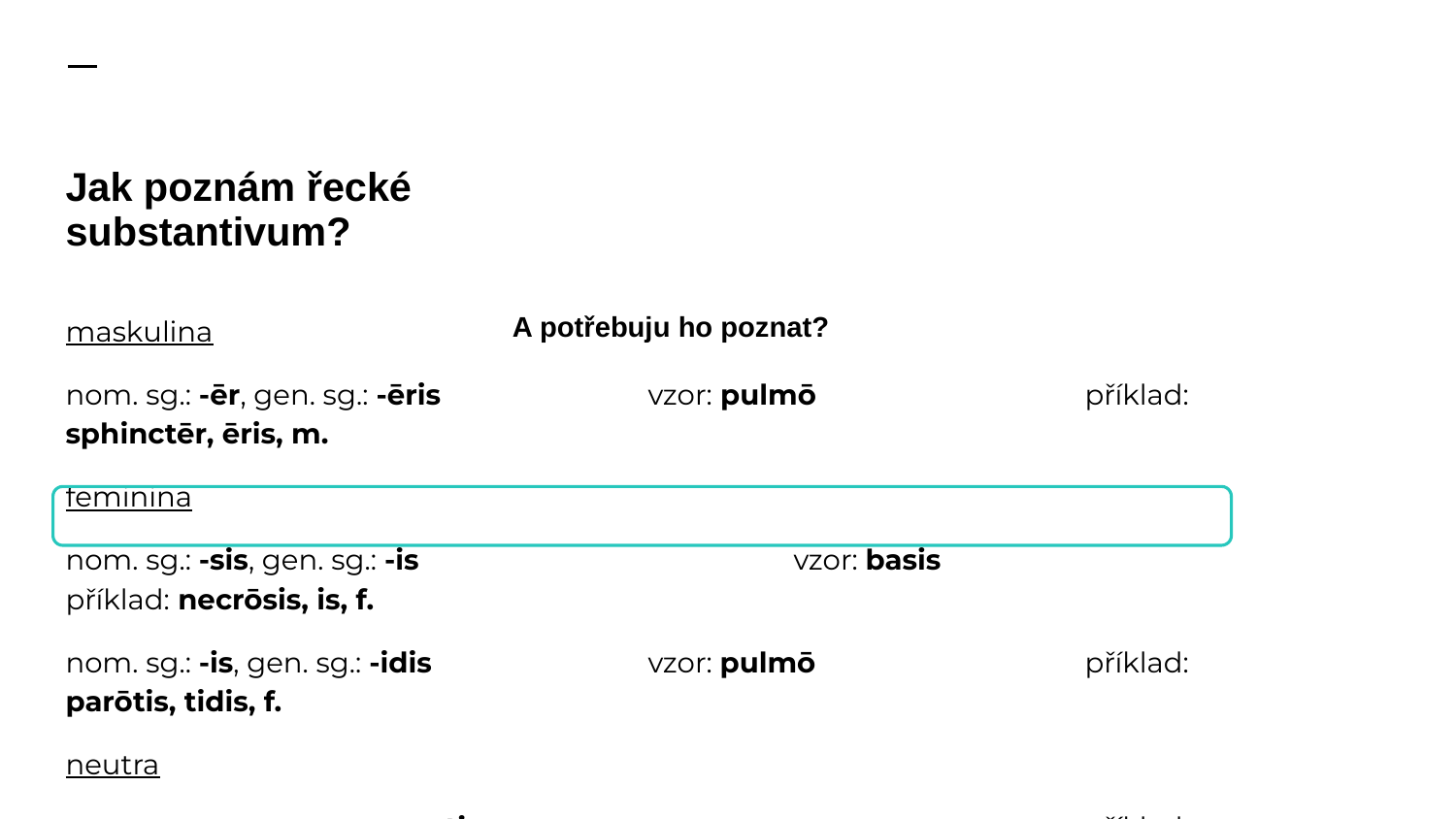

# Jak poznám řecké substantivum?
maskulina
nom. sg.: -ēr, gen. sg.: -ēris		vzor: pulmō		příklad: sphinctēr, ēris, m.
feminina
nom. sg.: -sis, gen. sg.: -is			vzor: basis		příklad: necrōsis, is, f.
nom. sg.: -is, gen. sg.: -idis		vzor: pulmō		příklad: parōtis, tidis, f.
neutra
nom sg.: -ma, gen. sg.: -matis		vzor: corpus		příklad: trauma, atis, n.
A potřebuju ho poznat?